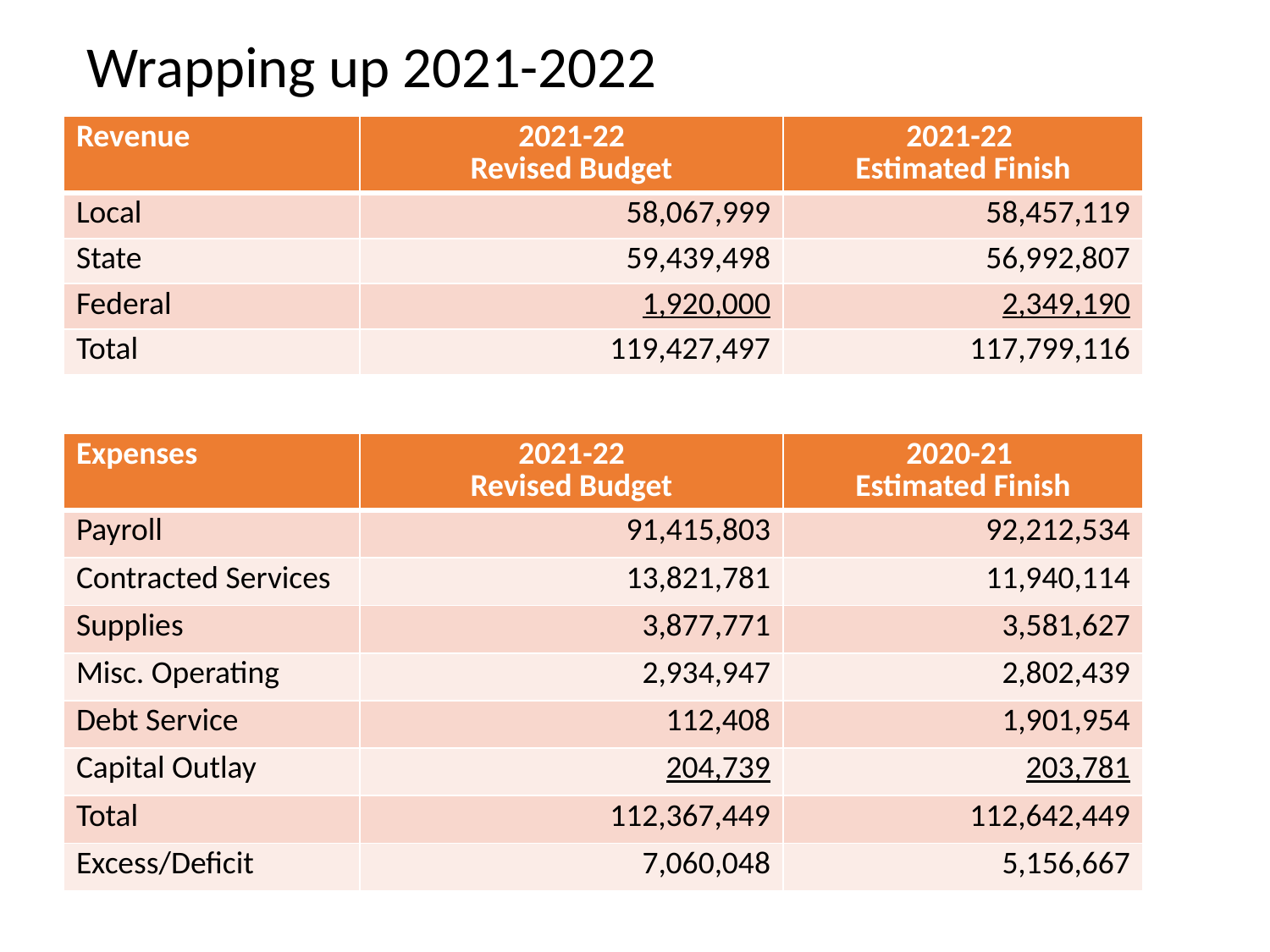

# Wrapping up 2021-2022
| Revenue | 2021-22 Revised Budget | 2021-22 Estimated Finish |
| --- | --- | --- |
| Local | 58,067,999 | 58,457,119 |
| State | 59,439,498 | 56,992,807 |
| Federal | 1,920,000 | 2,349,190 |
| Total | 119,427,497 | 117,799,116 |
| Expenses | 2021-22 Revised Budget | 2020-21 Estimated Finish |
| --- | --- | --- |
| Payroll | 91,415,803 | 92,212,534 |
| Contracted Services | 13,821,781 | 11,940,114 |
| Supplies | 3,877,771 | 3,581,627 |
| Misc. Operating | 2,934,947 | 2,802,439 |
| Debt Service | 112,408 | 1,901,954 |
| Capital Outlay | 204,739 | 203,781 |
| Total | 112,367,449 | 112,642,449 |
| Excess/Deficit | 7,060,048 | 5,156,667 |